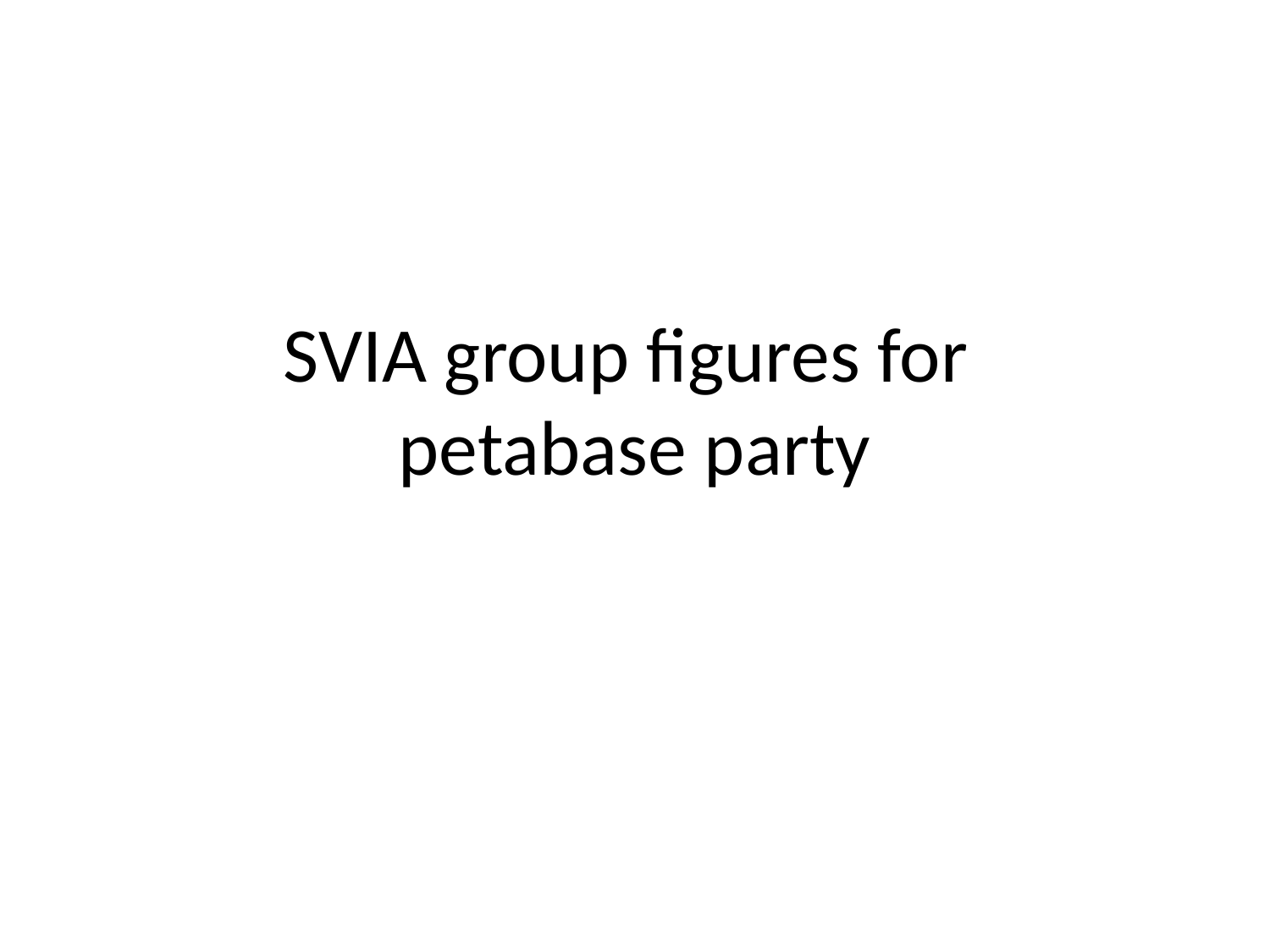

# SVIA group figures for petabase party